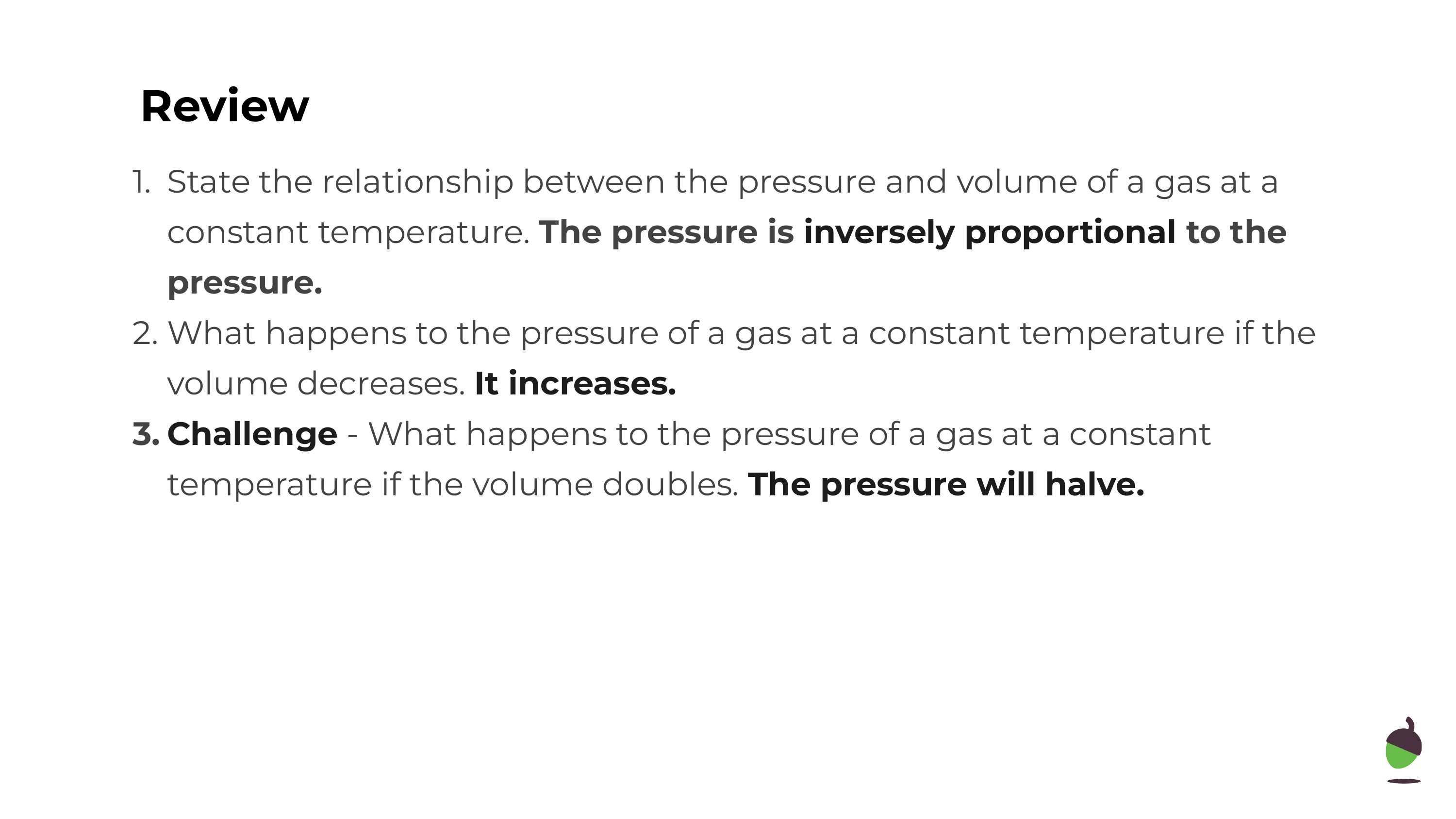

# Review
State the relationship between the pressure and volume of a gas at a constant temperature. The pressure is inversely proportional to the pressure.
What happens to the pressure of a gas at a constant temperature if the volume decreases. It increases.
Challenge - What happens to the pressure of a gas at a constant temperature if the volume doubles. The pressure will halve.

16